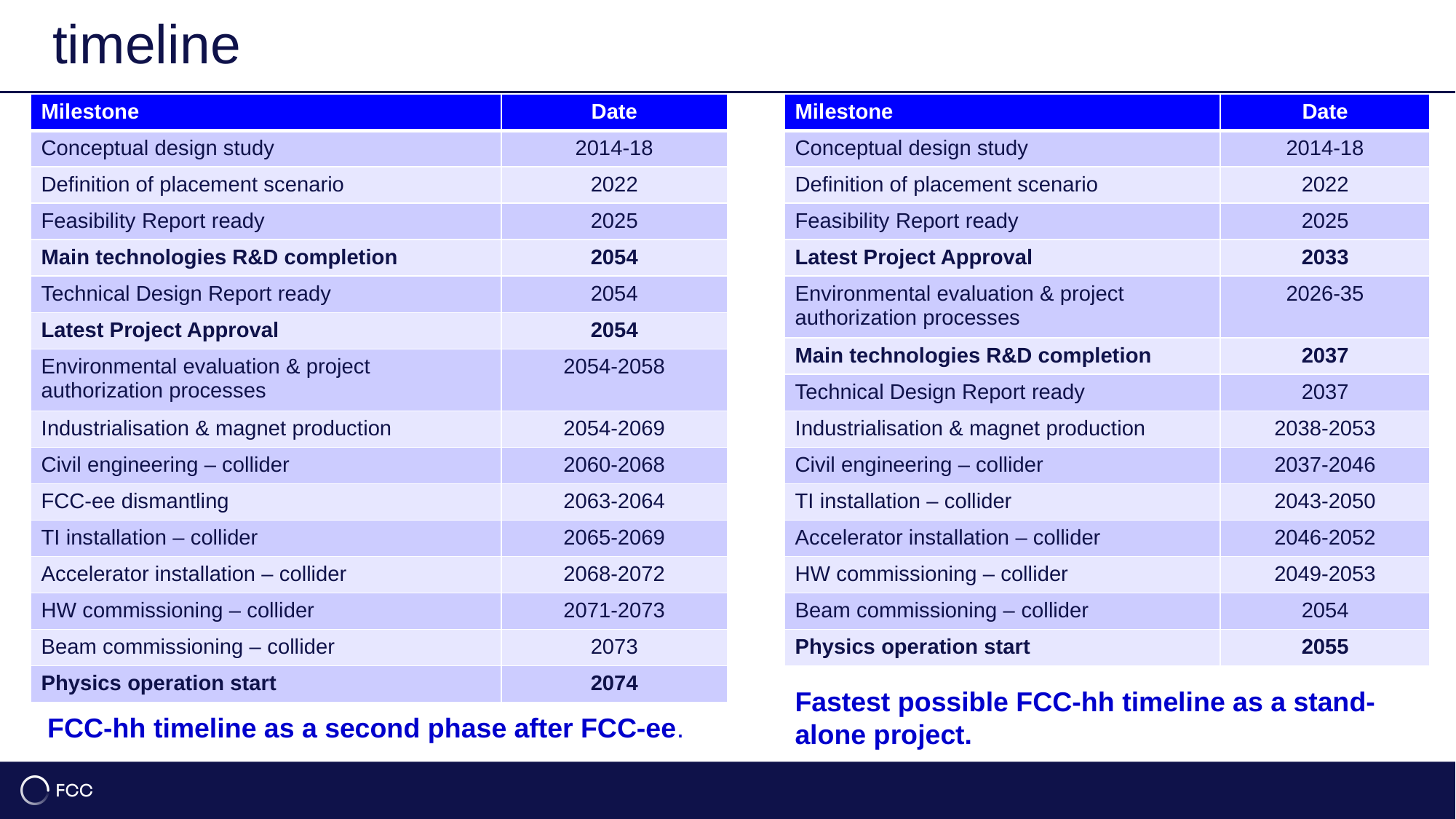

timeline
22
| Milestone | Date |
| --- | --- |
| Conceptual design study | 2014-18 |
| Definition of placement scenario | 2022 |
| Feasibility Report ready | 2025 |
| Main technologies R&D completion | 2054 |
| Technical Design Report ready | 2054 |
| Latest Project Approval | 2054 |
| Environmental evaluation & project authorization processes | 2054-2058 |
| Industrialisation & magnet production | 2054-2069 |
| Civil engineering – collider | 2060-2068 |
| FCC-ee dismantling | 2063-2064 |
| TI installation – collider | 2065-2069 |
| Accelerator installation – collider | 2068-2072 |
| HW commissioning – collider | 2071-2073 |
| Beam commissioning – collider | 2073 |
| Physics operation start | 2074 |
| Milestone | Date |
| --- | --- |
| Conceptual design study | 2014-18 |
| Definition of placement scenario | 2022 |
| Feasibility Report ready | 2025 |
| Latest Project Approval | 2033 |
| Environmental evaluation & project authorization processes | 2026-35 |
| Main technologies R&D completion | 2037 |
| Technical Design Report ready | 2037 |
| Industrialisation & magnet production | 2038-2053 |
| Civil engineering – collider | 2037-2046 |
| TI installation – collider | 2043-2050 |
| Accelerator installation – collider | 2046-2052 |
| HW commissioning – collider | 2049-2053 |
| Beam commissioning – collider | 2054 |
| Physics operation start | 2055 |
Fastest possible FCC-hh timeline as a stand-alone project.
FCC-hh timeline as a second phase after FCC-ee.